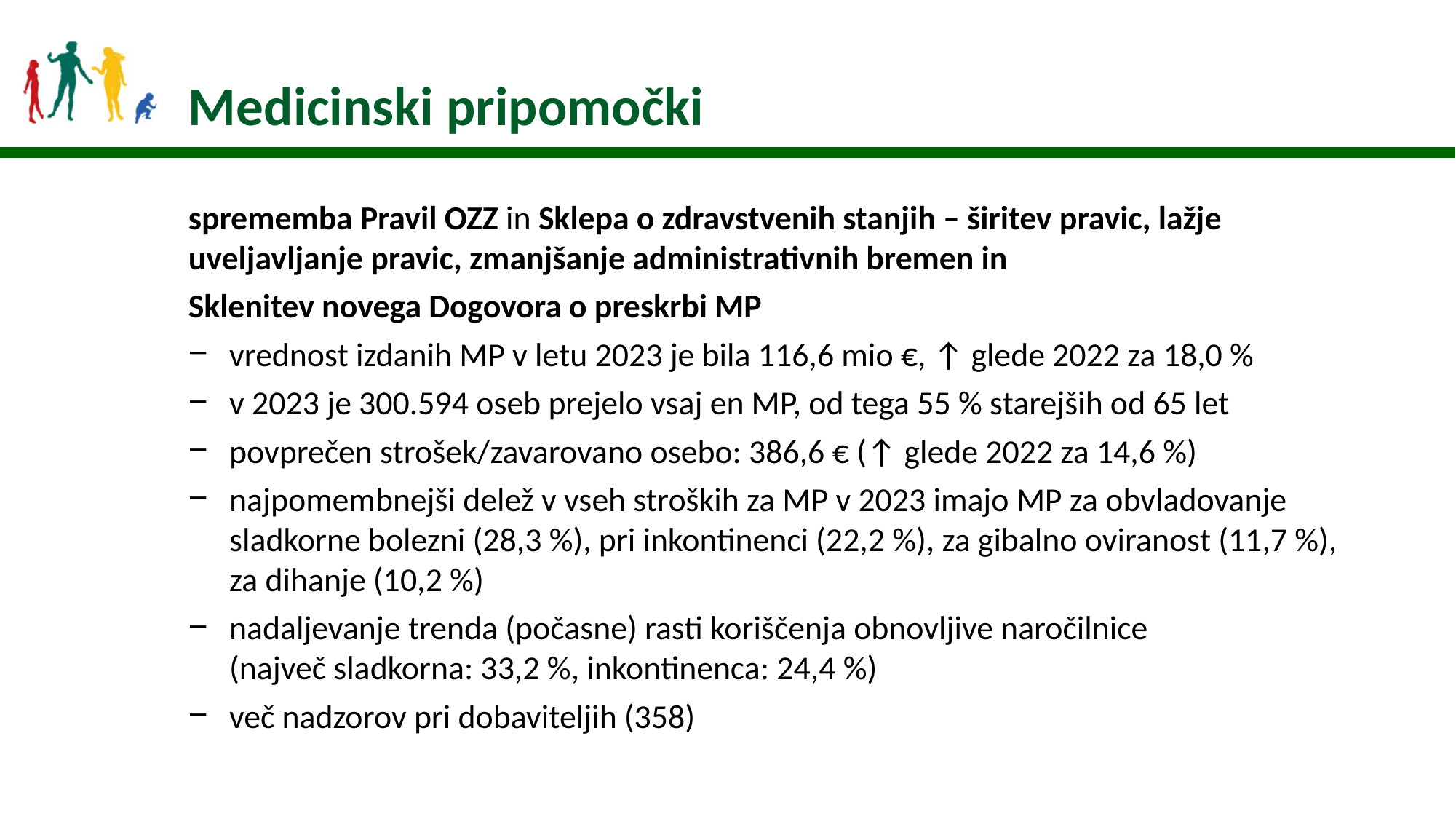

15
Medicinski pripomočki
sprememba Pravil OZZ in Sklepa o zdravstvenih stanjih – širitev pravic, lažje uveljavljanje pravic, zmanjšanje administrativnih bremen in
Sklenitev novega Dogovora o preskrbi MP
vrednost izdanih MP v letu 2023 je bila 116,6 mio €, ↑ glede 2022 za 18,0 %
v 2023 je 300.594 oseb prejelo vsaj en MP, od tega 55 % starejših od 65 let
povprečen strošek/zavarovano osebo: 386,6 € (↑ glede 2022 za 14,6 %)
najpomembnejši delež v vseh stroških za MP v 2023 imajo MP za obvladovanje sladkorne bolezni (28,3 %), pri inkontinenci (22,2 %), za gibalno oviranost (11,7 %), za dihanje (10,2 %)
nadaljevanje trenda (počasne) rasti koriščenja obnovljive naročilnice
(največ sladkorna: 33,2 %, inkontinenca: 24,4 %)
več nadzorov pri dobaviteljih (358)